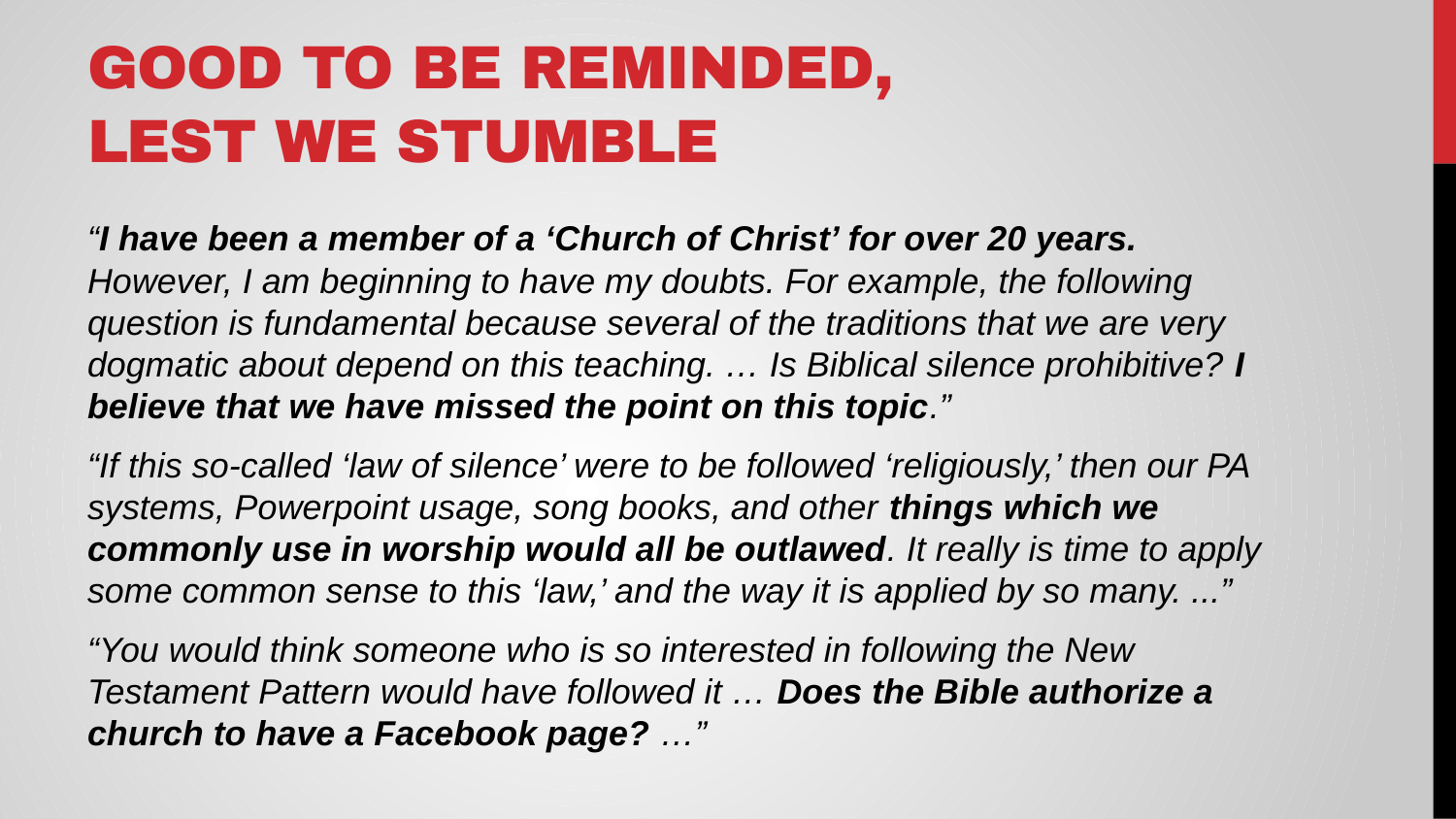

# Good to be reminded, Lest We Stumble
“I have been a member of a ‘Church of Christ’ for over 20 years. However, I am beginning to have my doubts. For example, the following question is fundamental because several of the traditions that we are very dogmatic about depend on this teaching. … Is Biblical silence prohibitive? I believe that we have missed the point on this topic.”
“If this so-called ‘law of silence’ were to be followed ‘religiously,’ then our PA systems, Powerpoint usage, song books, and other things which we commonly use in worship would all be outlawed. It really is time to apply some common sense to this ‘law,’ and the way it is applied by so many. ...”
“You would think someone who is so interested in following the New Testament Pattern would have followed it … Does the Bible authorize a church to have a Facebook page? …”